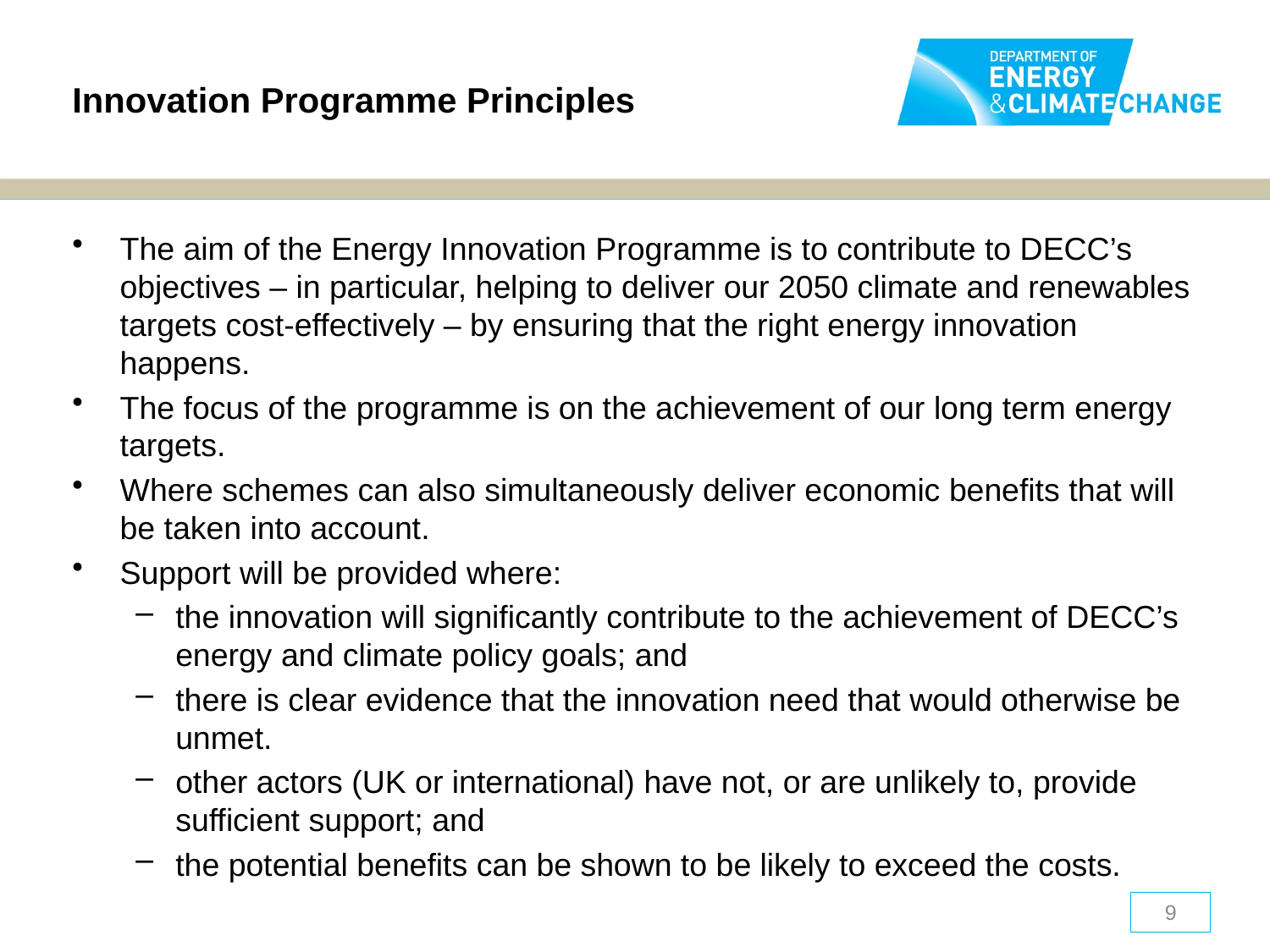

Innovation Programme Principles
The aim of the Energy Innovation Programme is to contribute to DECC’s objectives – in particular, helping to deliver our 2050 climate and renewables targets cost-effectively – by ensuring that the right energy innovation happens.
The focus of the programme is on the achievement of our long term energy targets.
Where schemes can also simultaneously deliver economic benefits that will be taken into account.
Support will be provided where:
the innovation will significantly contribute to the achievement of DECC’s energy and climate policy goals; and
there is clear evidence that the innovation need that would otherwise be unmet.
other actors (UK or international) have not, or are unlikely to, provide sufficient support; and
the potential benefits can be shown to be likely to exceed the costs.

9